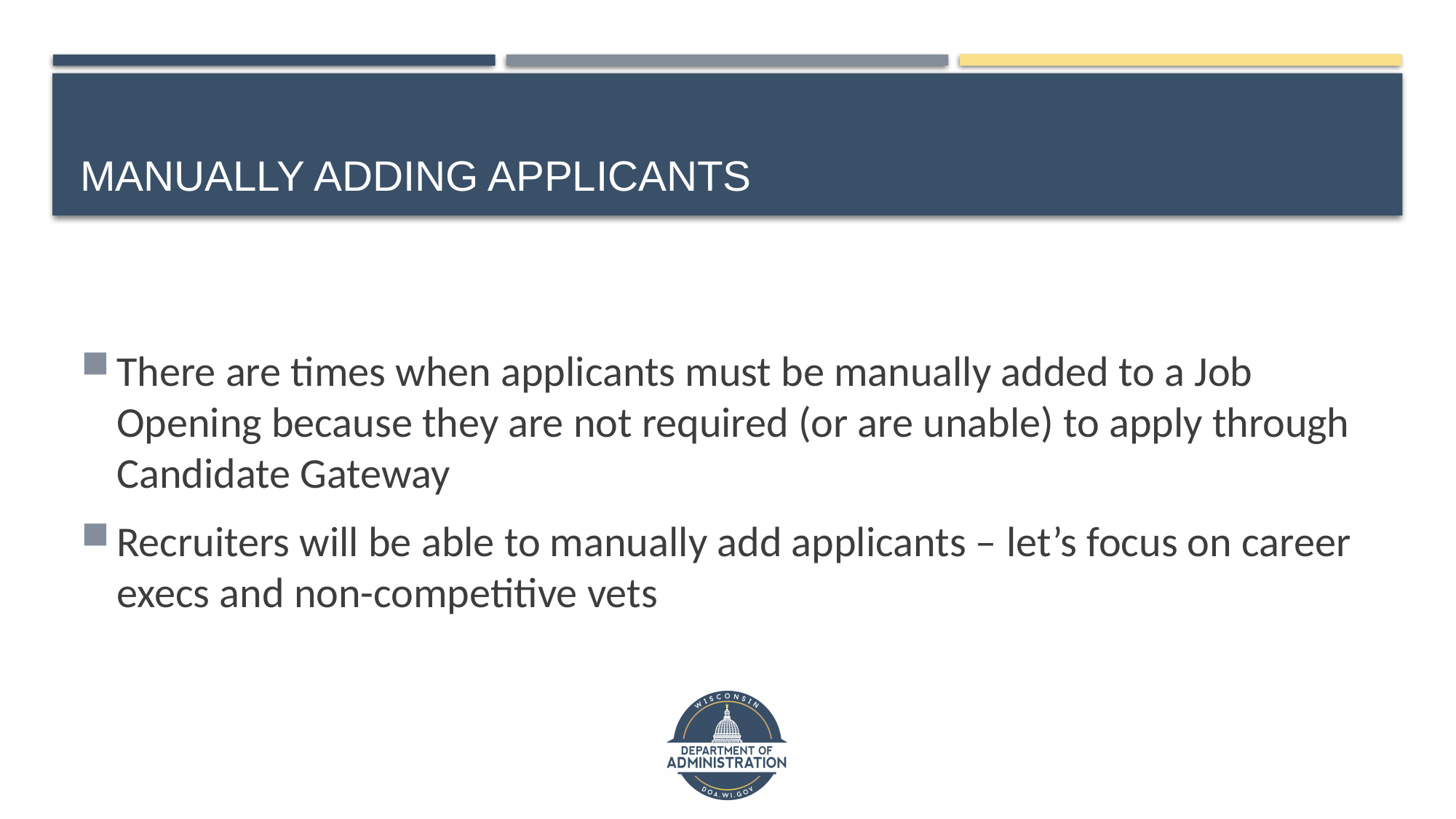

# Manually adding applicants
There are times when applicants must be manually added to a Job Opening because they are not required (or are unable) to apply through Candidate Gateway
Recruiters will be able to manually add applicants – let’s focus on career execs and non-competitive vets